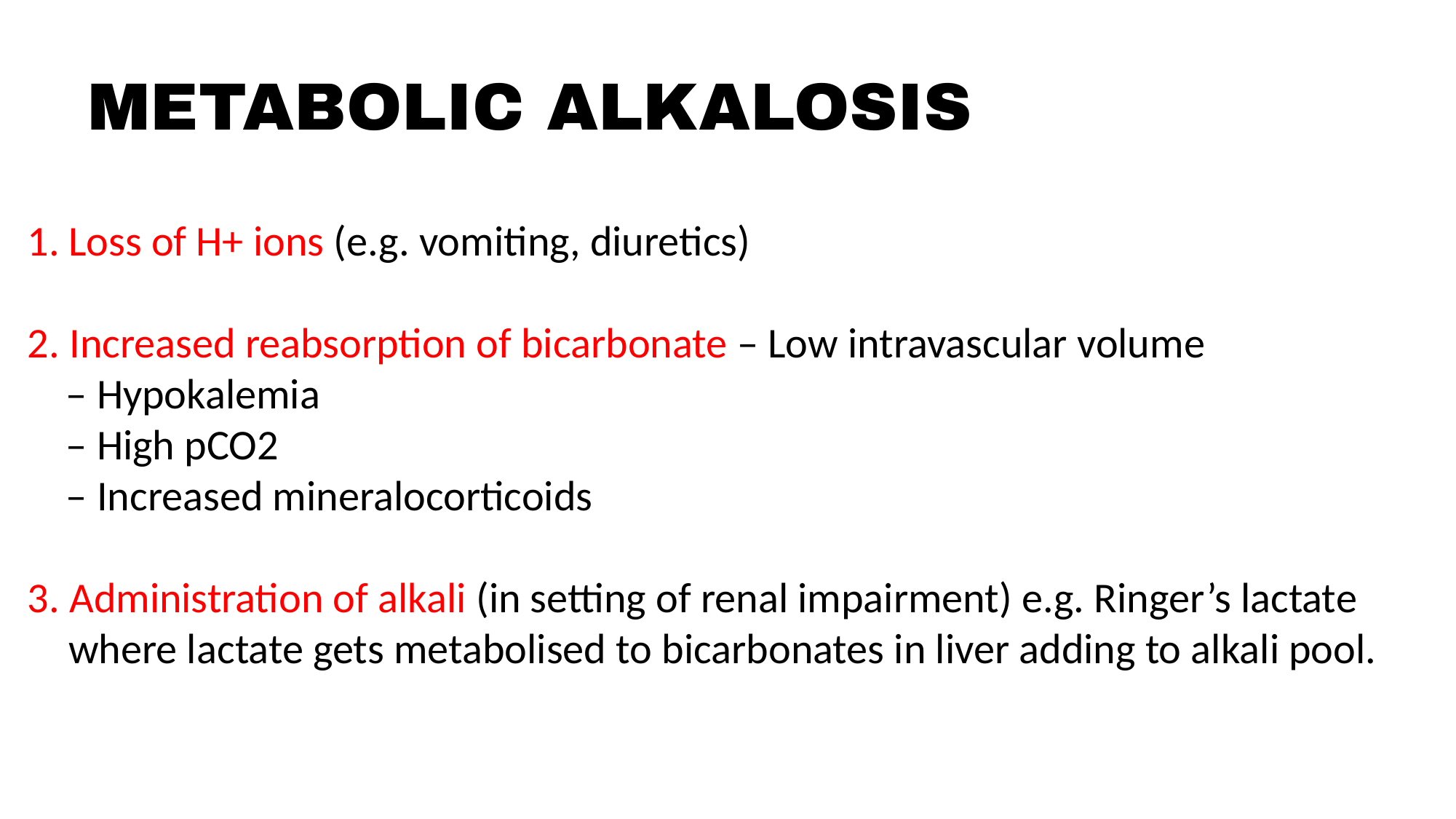

METABOLIC ALKALOSIS

Loss of H+ ions (e.g. vomiting, diuretics)

2. Increased reabsorption of bicarbonate – Low intravascular volume
    – Hypokalemia
    – High pCO2
    – Increased mineralocorticoids

3. Administration of alkali (in setting of renal impairment) e.g. Ringer’s lactate where lactate gets metabolised to bicarbonates in liver adding to alkali pool.